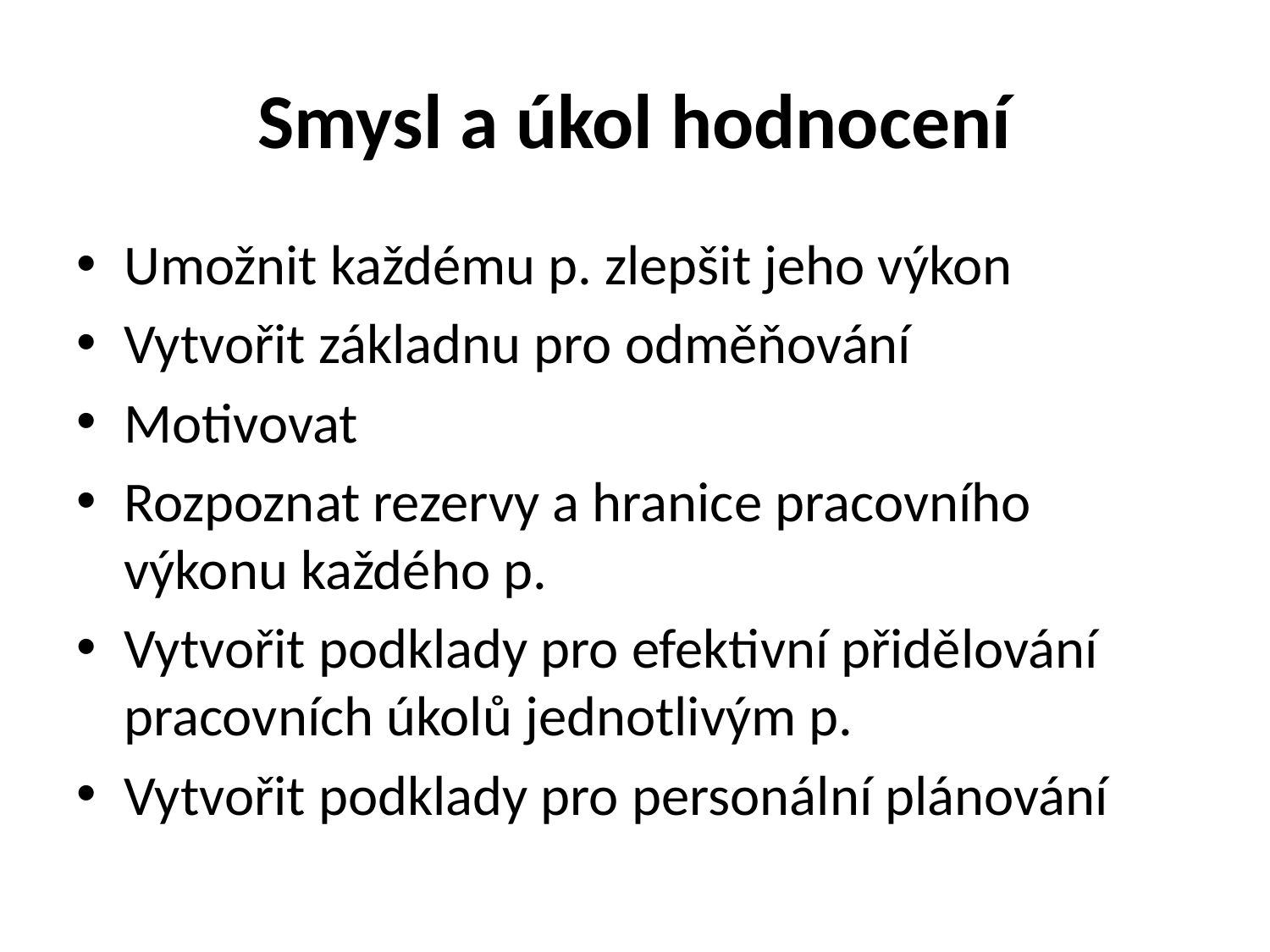

# Smysl a úkol hodnocení
Umožnit každému p. zlepšit jeho výkon
Vytvořit základnu pro odměňování
Motivovat
Rozpoznat rezervy a hranice pracovního výkonu každého p.
Vytvořit podklady pro efektivní přidělování pracovních úkolů jednotlivým p.
Vytvořit podklady pro personální plánování